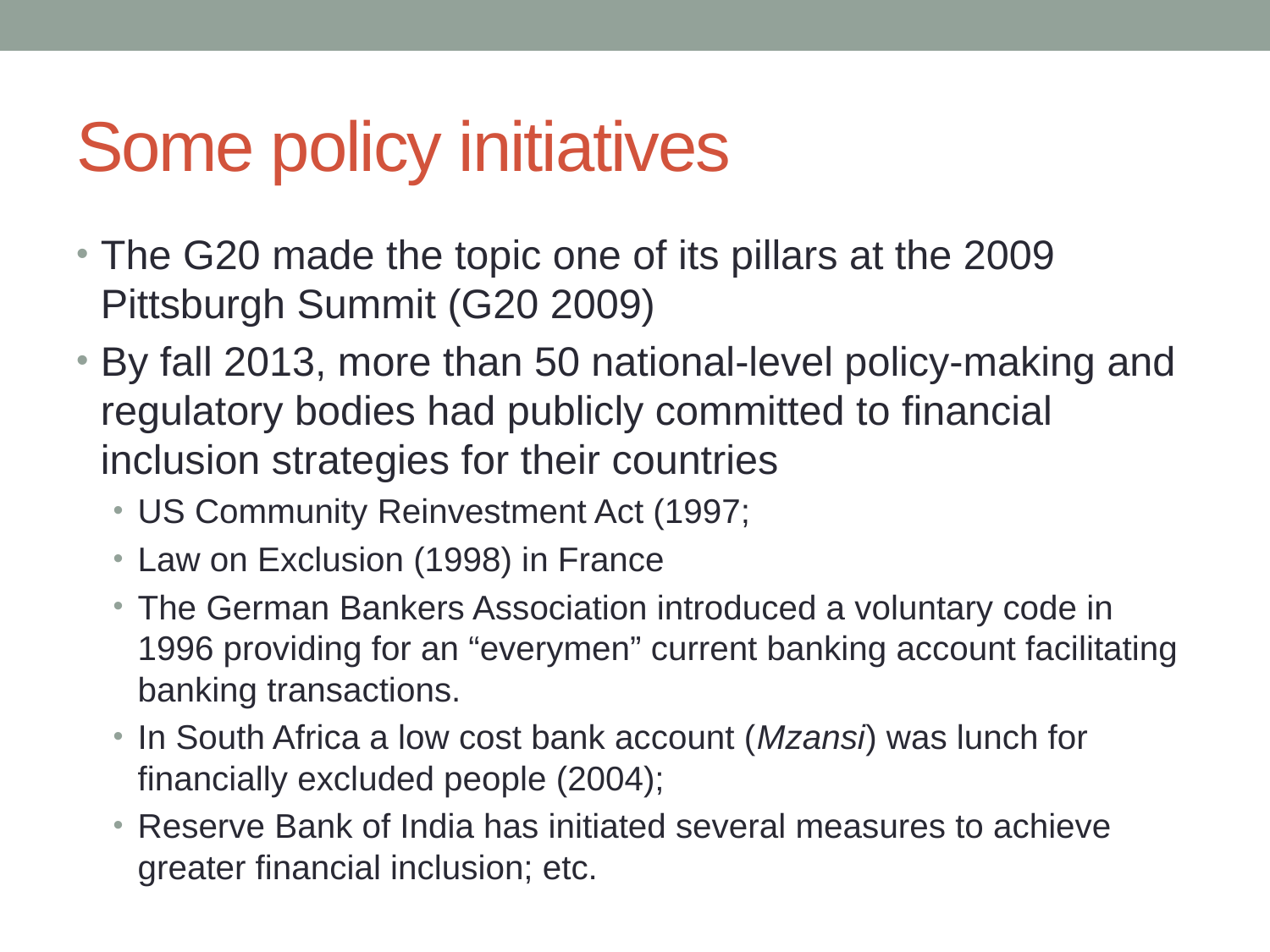

# Some policy initiatives
The G20 made the topic one of its pillars at the 2009 Pittsburgh Summit (G20 2009)
By fall 2013, more than 50 national-level policy-making and regulatory bodies had publicly committed to financial inclusion strategies for their countries
US Community Reinvestment Act (1997;
Law on Exclusion (1998) in France
The German Bankers Association introduced a voluntary code in 1996 providing for an “everymen” current banking account facilitating banking transactions.
In South Africa a low cost bank account (Mzansi) was lunch for financially excluded people (2004);
Reserve Bank of India has initiated several measures to achieve greater financial inclusion; etc.